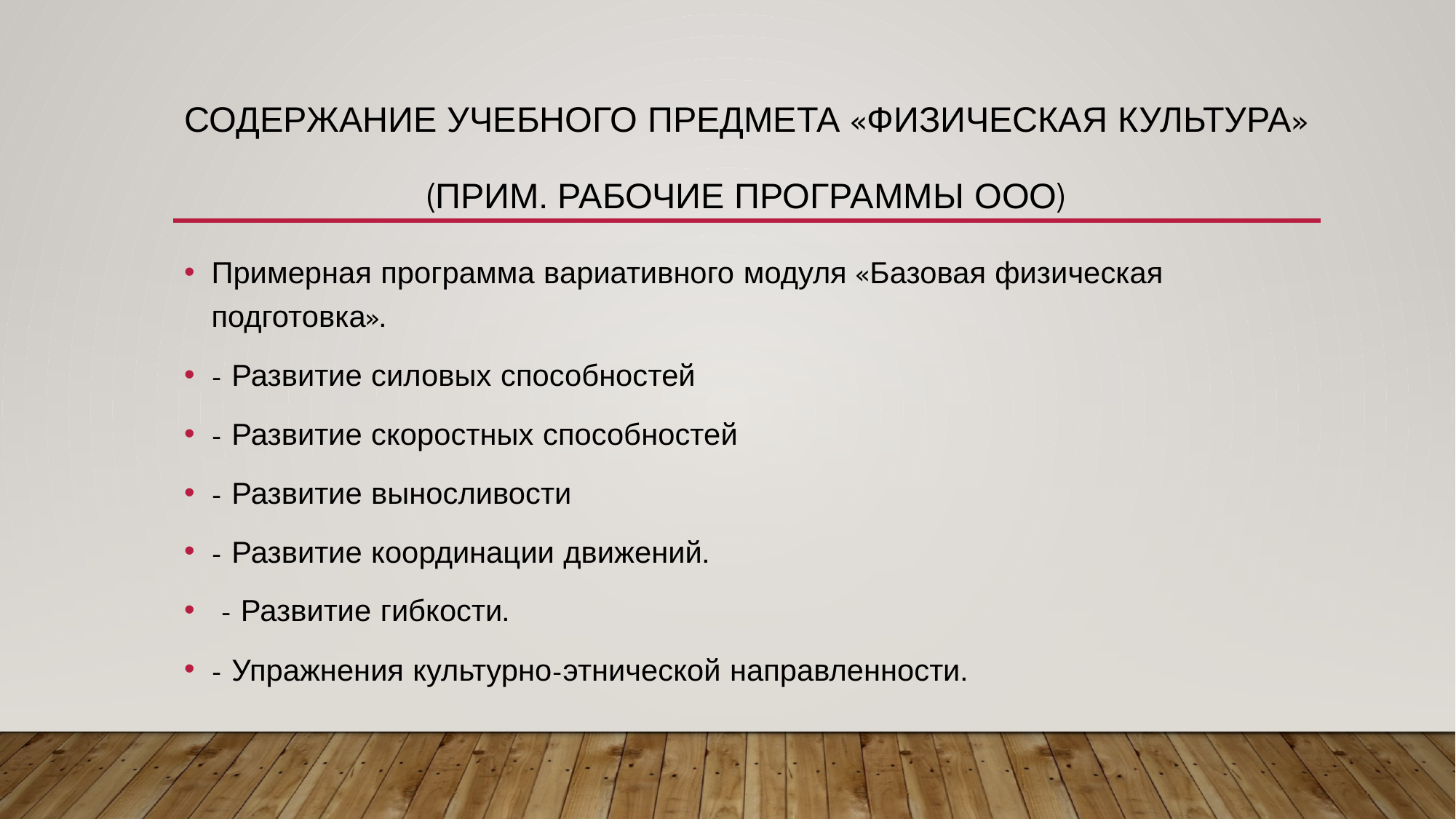

# СОДЕРЖАНИЕ УЧЕБНОГО ПРЕДМЕТА «ФИЗИЧЕСКАЯ КУЛЬТУРА» (Прим. Рабочие программы ООО)
Примерная программа вариативного модуля «Базовая физическая подготовка».
- Развитие силовых способностей
- Развитие скоростных способностей
- Развитие выносливости
- Развитие координации движений.
 - Развитие гибкости.
- Упражнения культурно-этнической направленности.